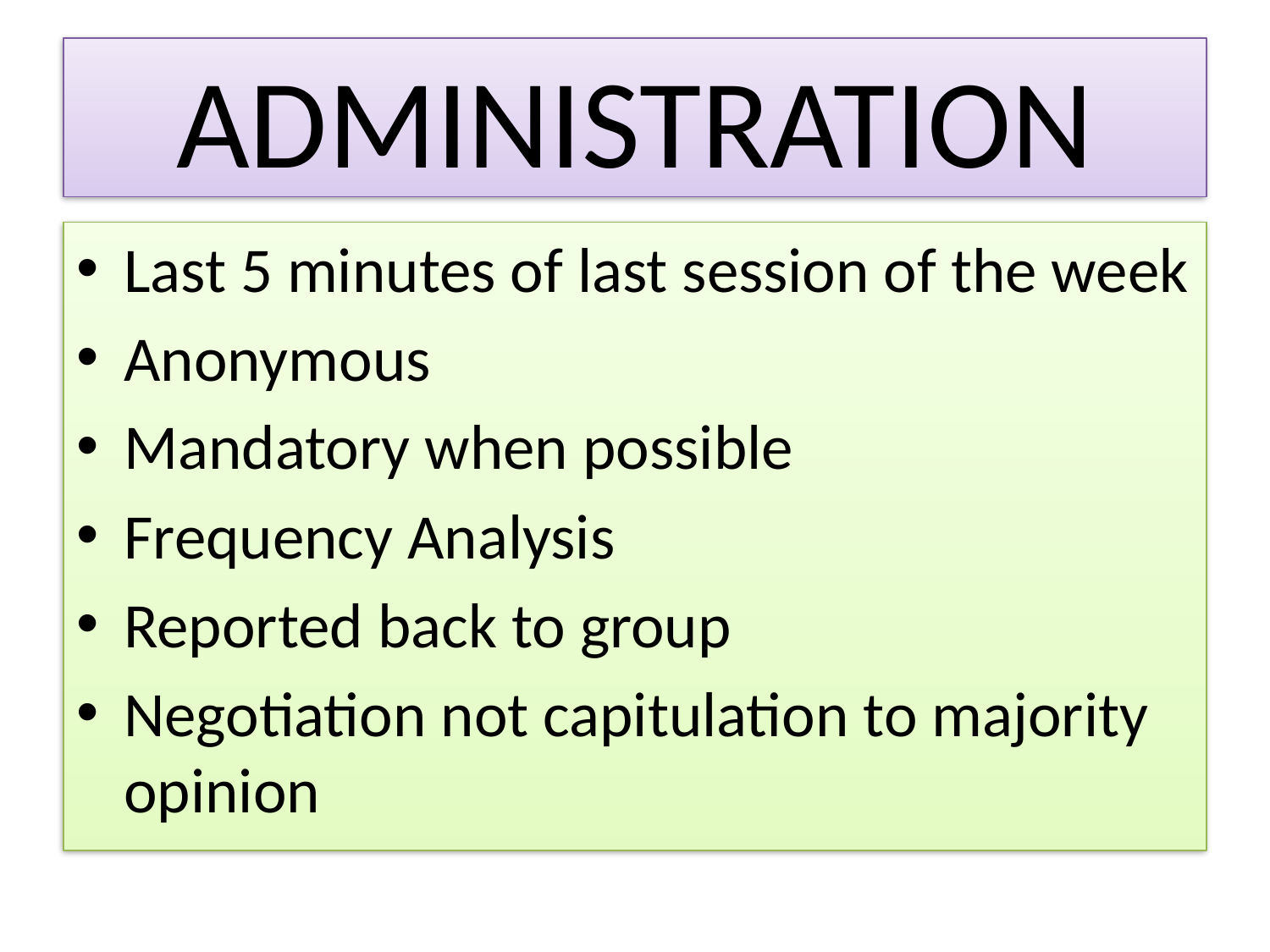

# ADMINISTRATION
Last 5 minutes of last session of the week
Anonymous
Mandatory when possible
Frequency Analysis
Reported back to group
Negotiation not capitulation to majority opinion